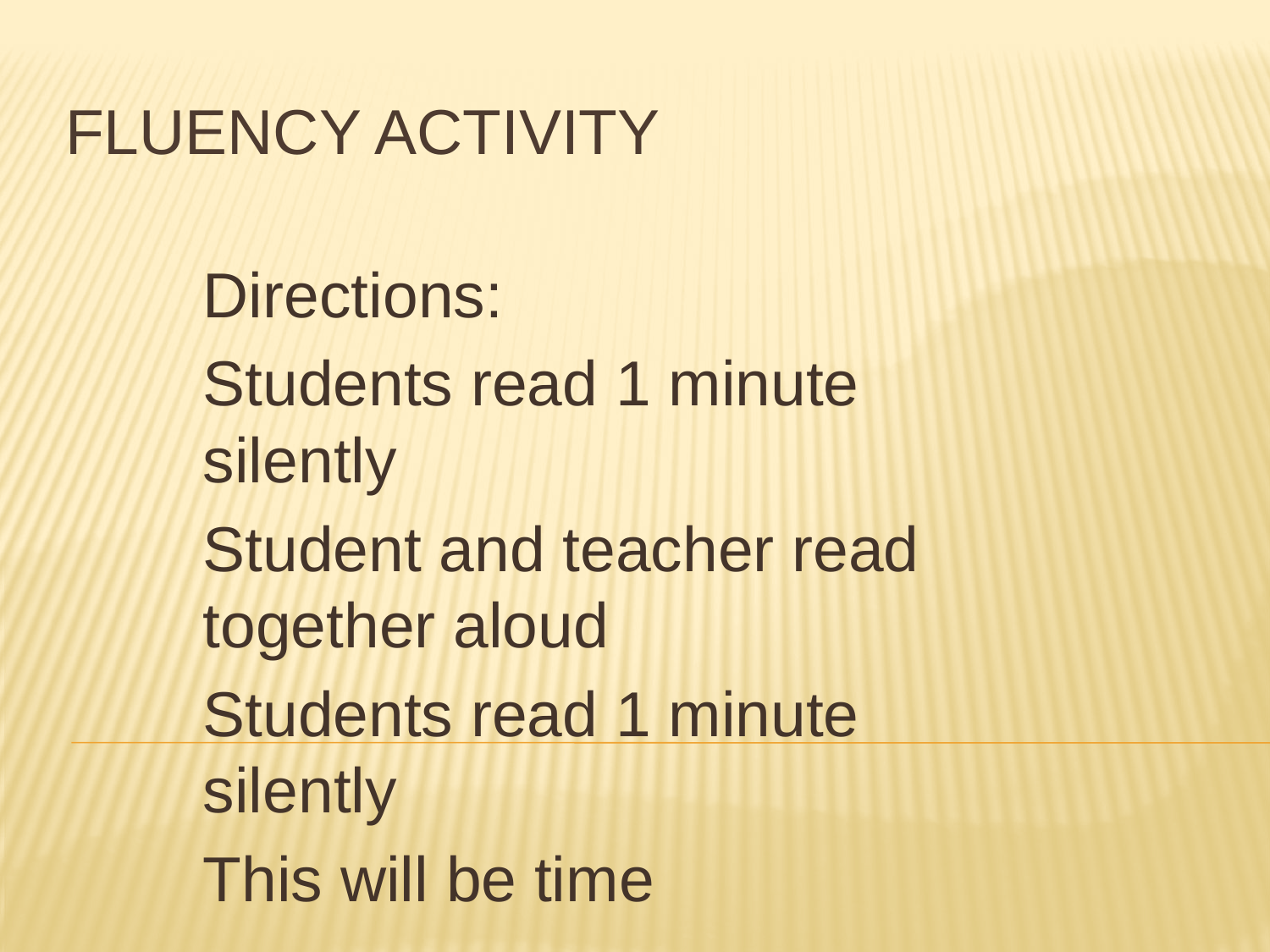

# Fluency Activity
Directions:
Students read 1 minute silently
Student and teacher read together aloud
Students read 1 minute silently
This will be time